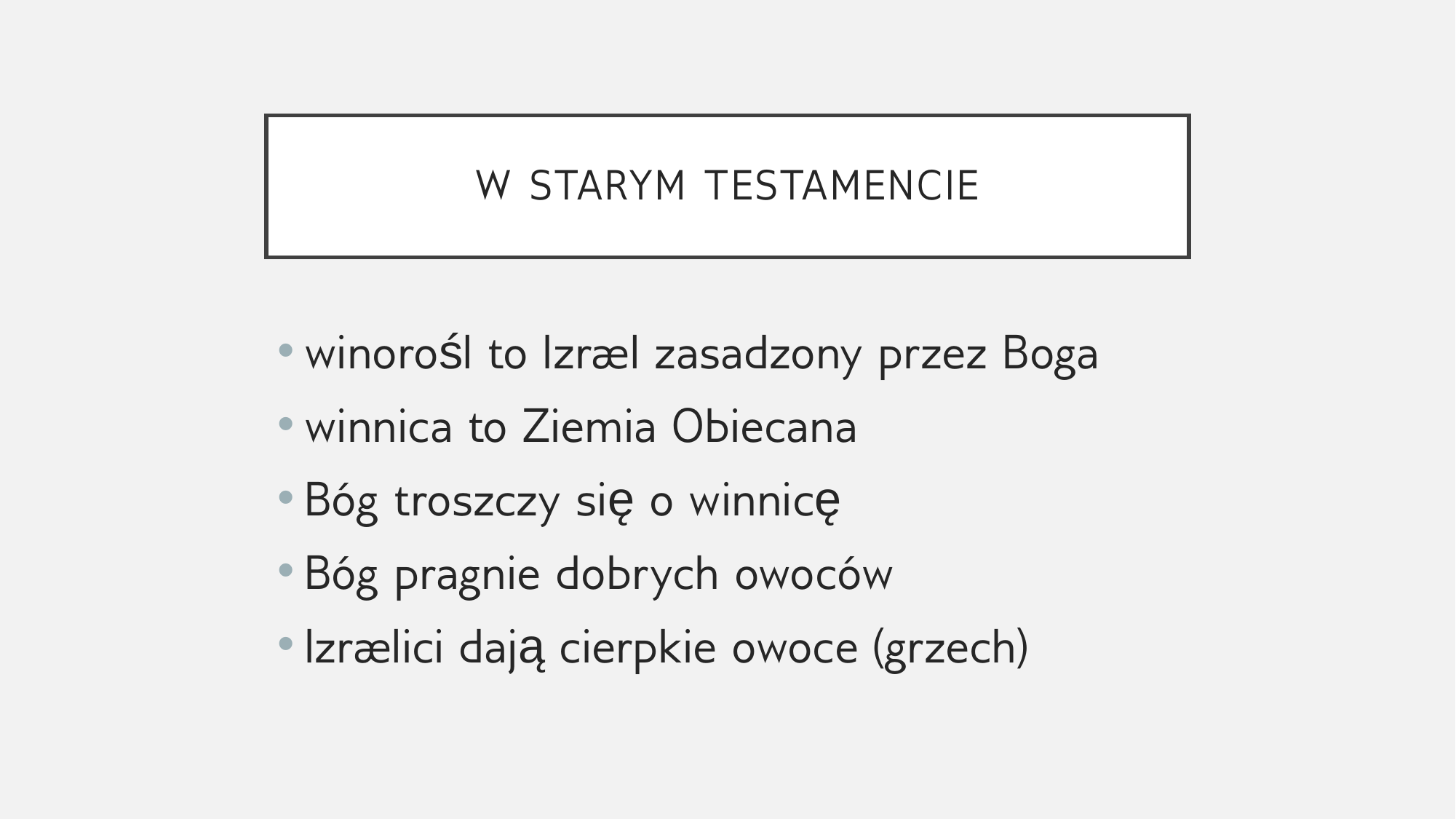

# W Starym Testamencie
winorośl to Izrael zasadzony przez Boga
winnica to Ziemia Obiecana
Bóg troszczy się o winnicę
Bóg pragnie dobrych owoców
Izraelici dają cierpkie owoce (grzech)